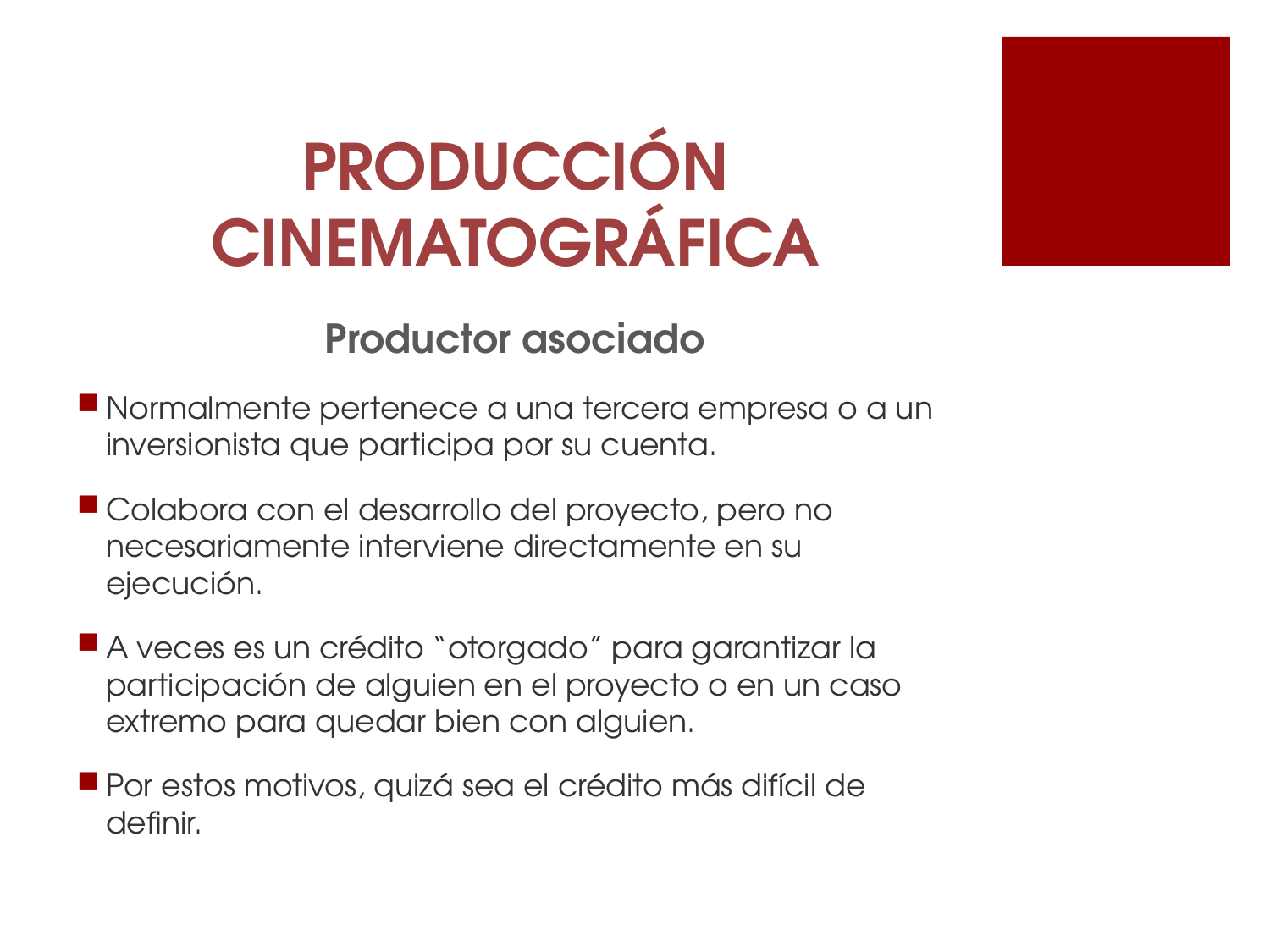

# Producción Cinematográfica
Productor asociado
Normalmente pertenece a una tercera empresa o a un inversionista que participa por su cuenta.
Colabora con el desarrollo del proyecto, pero no necesariamente interviene directamente en su ejecución.
A veces es un crédito “otorgado” para garantizar la participación de alguien en el proyecto o en un caso extremo para quedar bien con alguien.
Por estos motivos, quizá sea el crédito más difícil de definir.